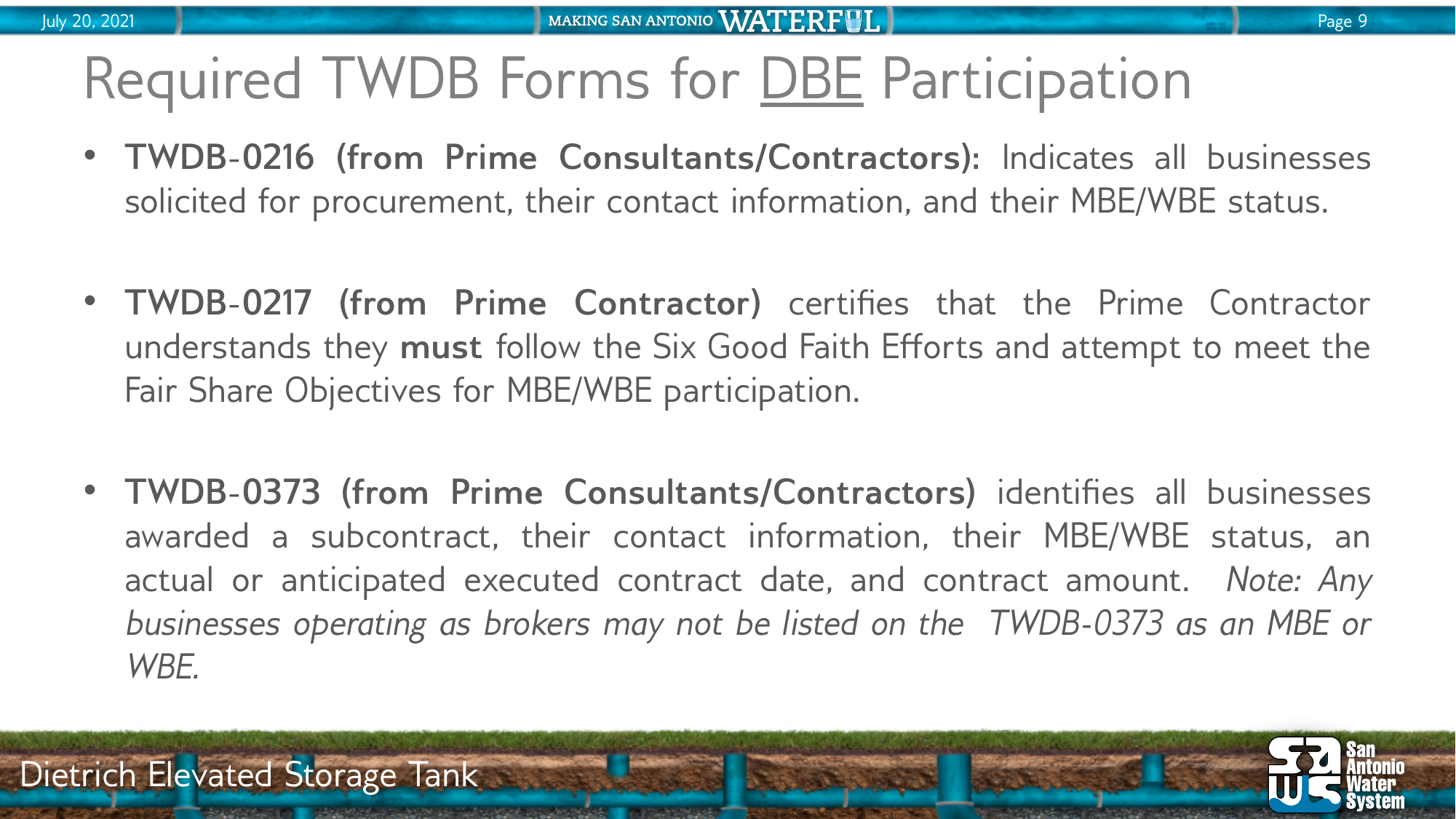

# Required TWDB Forms for DBE Participation
TWDB-0216 (from Prime Consultants/Contractors): Indicates all businesses solicited for procurement, their contact information, and their MBE/WBE status.

TWDB-0217 (from Prime Contractor) certifies that the Prime Contractor understands they must follow the Six Good Faith Efforts and attempt to meet the Fair Share Objectives for MBE/WBE participation.

TWDB-0373 (from Prime Consultants/Contractors) identifies all businesses awarded a subcontract, their contact information, their MBE/WBE status, an actual or anticipated executed contract date, and contract amount.  Note: Any businesses operating as brokers may not be listed on the  TWDB-0373 as an MBE or WBE.